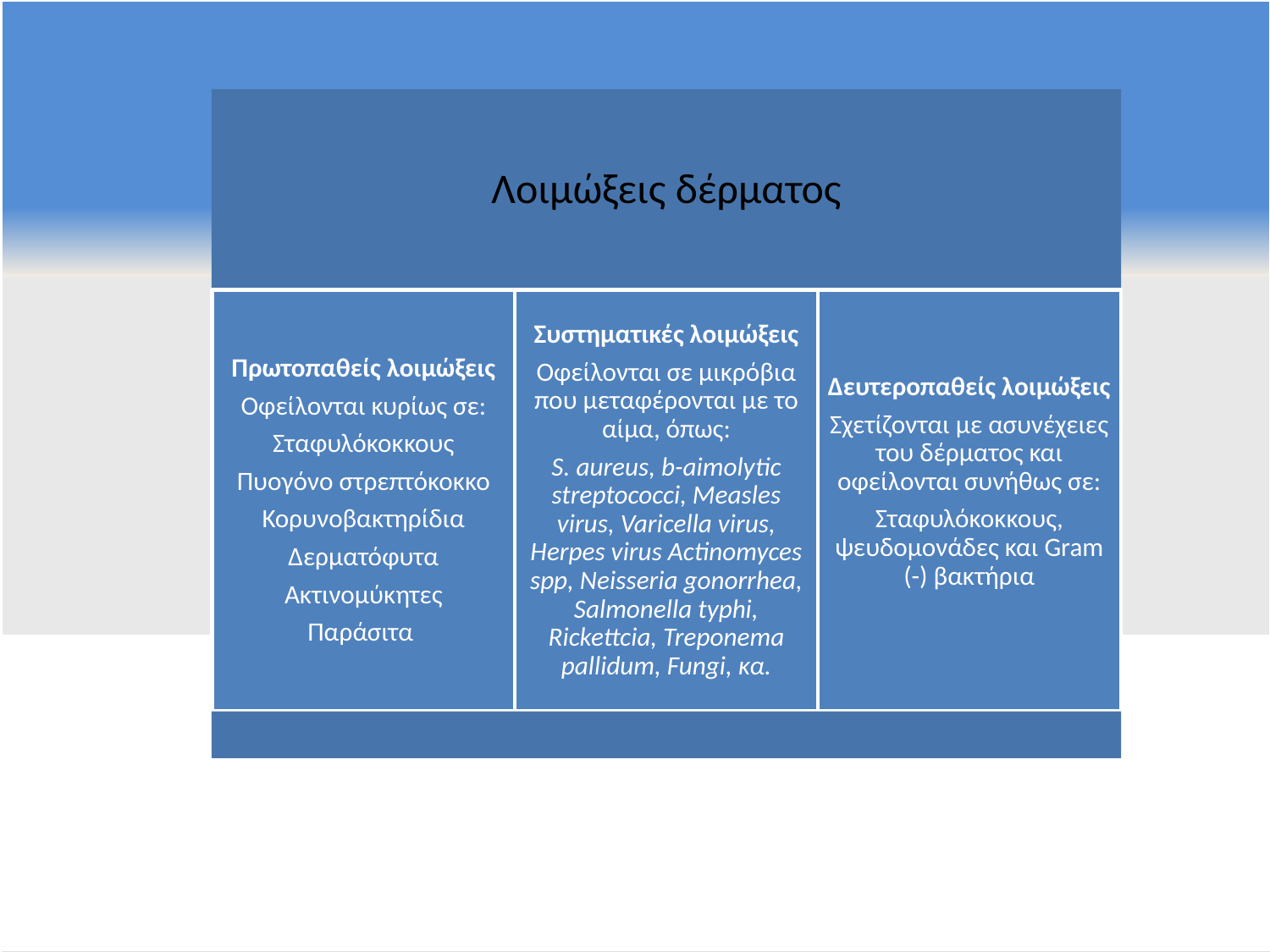

Λοιμώξεις δέρματος
Πρωτοπαθείς λοιμώξεις
Οφείλονται κυρίως σε:
Σταφυλόκοκκους
Πυογόνο στρεπτόκοκκο
Κορυνοβακτηρίδια
Δερματόφυτα
Ακτινομύκητες
Παράσιτα
Συστηματικές λοιμώξεις
Οφείλονται σε μικρόβια που μεταφέρονται με το αίμα, όπως:
S. aureus, b-aimolytic streptococci, Measles virus, Varicella virus, Herpes virus Actinomyces spp, Neisseria gonorrhea, Salmonella typhi, Rickettcia, Treponema pallidum, Fungi, κα.
Δευτεροπαθείς λοιμώξεις
Σχετίζονται με ασυνέχειες του δέρματος και οφείλονται συνήθως σε:
Σταφυλόκοκκους, ψευδομονάδες και Gram (-) βακτήρια